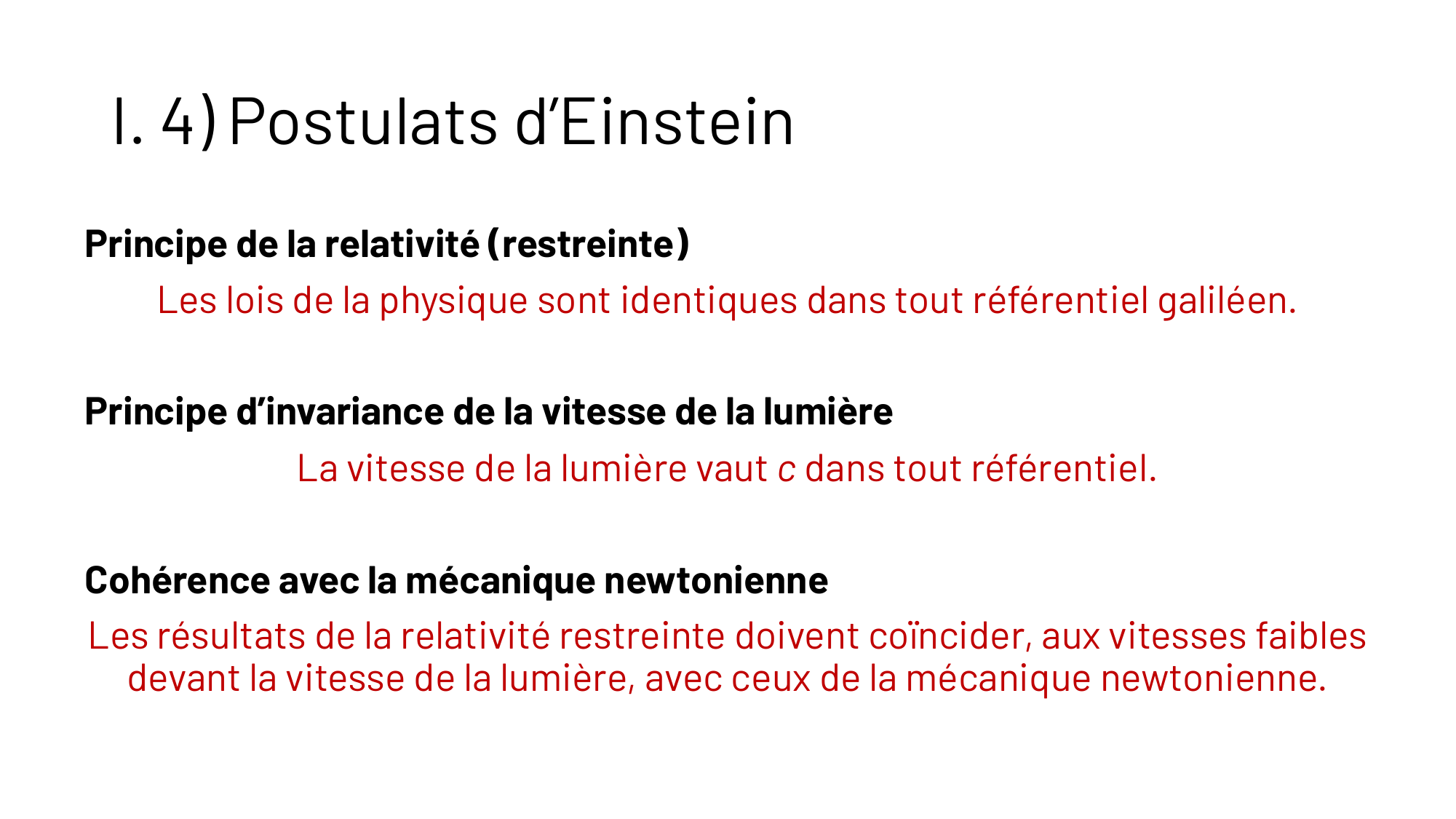

# I. 4) Postulats d’Einstein
Principe de la relativité (restreinte)
Les lois de la physique sont identiques dans tout référentiel galiléen.

Principe d’invariance de la vitesse de la lumière
La vitesse de la lumière vaut c dans tout référentiel.

Cohérence avec la mécanique newtonienne
Les résultats de la relativité restreinte doivent coïncider, aux vitesses faibles devant la vitesse de la lumière, avec ceux de la mécanique newtonienne.